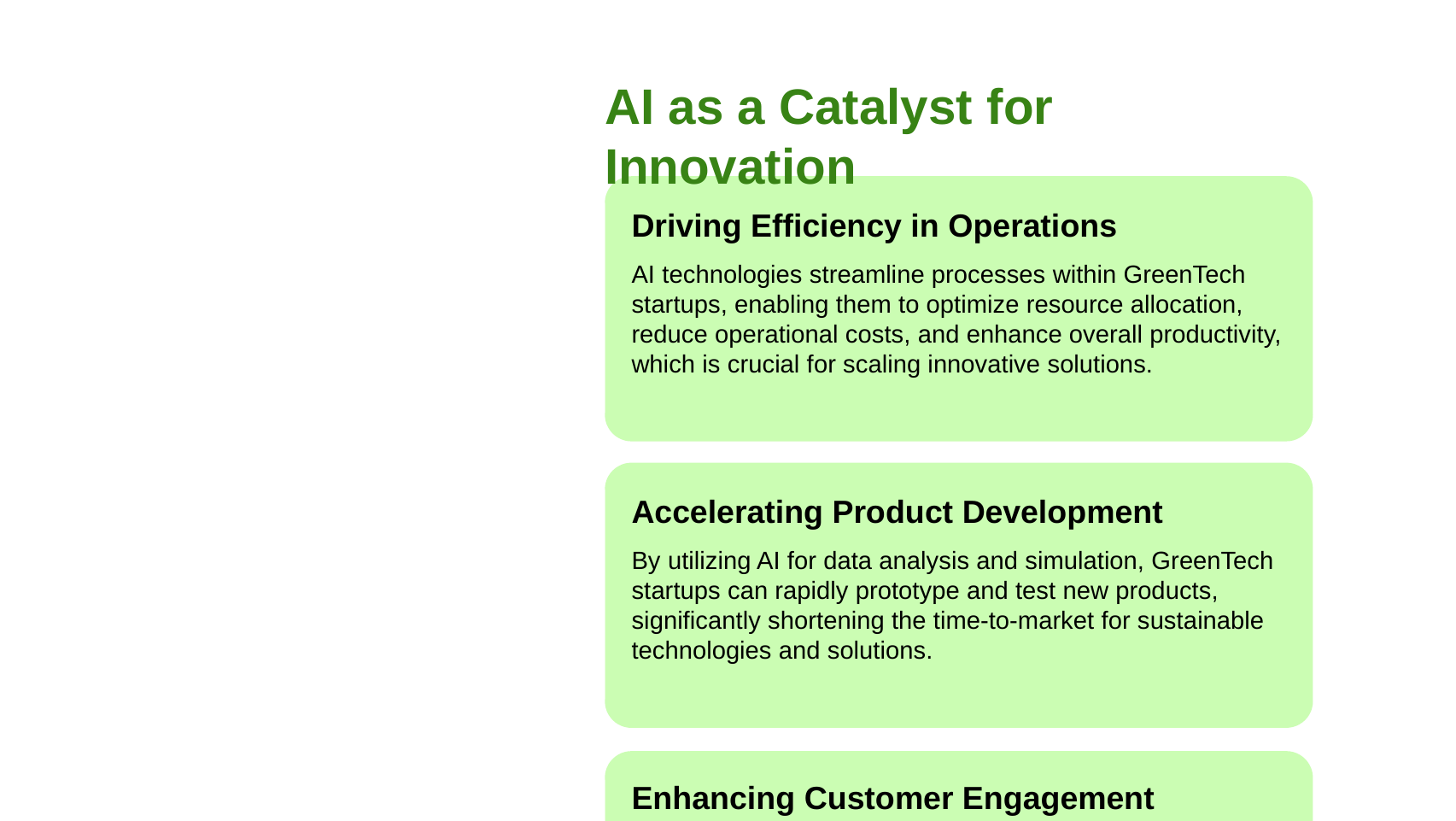

AI as a Catalyst for Innovation

Driving Efficiency in Operations
AI technologies streamline processes within GreenTech startups, enabling them to optimize resource allocation, reduce operational costs, and enhance overall productivity, which is crucial for scaling innovative solutions.

Accelerating Product Development
By utilizing AI for data analysis and simulation, GreenTech startups can rapidly prototype and test new products, significantly shortening the time-to-market for sustainable technologies and solutions.

Enhancing Customer Engagement

AI-driven insights allow GreenTech companies to better understand customer needs and preferences, leading to personalized offerings and improved customer satisfaction, which are essential for building brand loyalty in a competitive market.